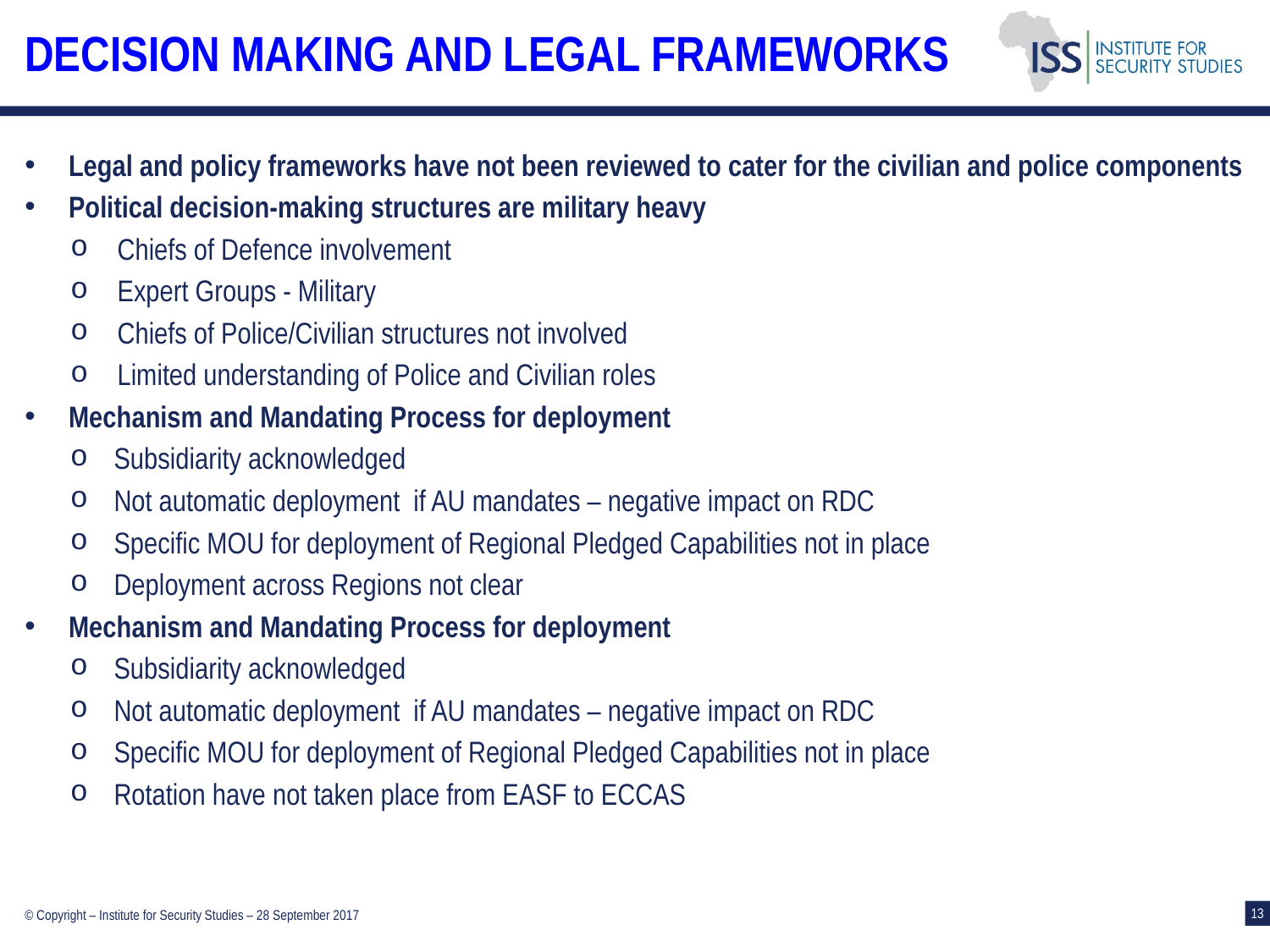

# Decision making and legal frameworks
Legal and policy frameworks have not been reviewed to cater for the civilian and police components
Political decision-making structures are military heavy
Chiefs of Defence involvement
Expert Groups - Military
Chiefs of Police/Civilian structures not involved
Limited understanding of Police and Civilian roles
Mechanism and Mandating Process for deployment
Subsidiarity acknowledged
Not automatic deployment  if AU mandates – negative impact on RDC
Specific MOU for deployment of Regional Pledged Capabilities not in place
Deployment across Regions not clear
Mechanism and Mandating Process for deployment
Subsidiarity acknowledged
Not automatic deployment  if AU mandates – negative impact on RDC
Specific MOU for deployment of Regional Pledged Capabilities not in place
Rotation have not taken place from EASF to ECCAS